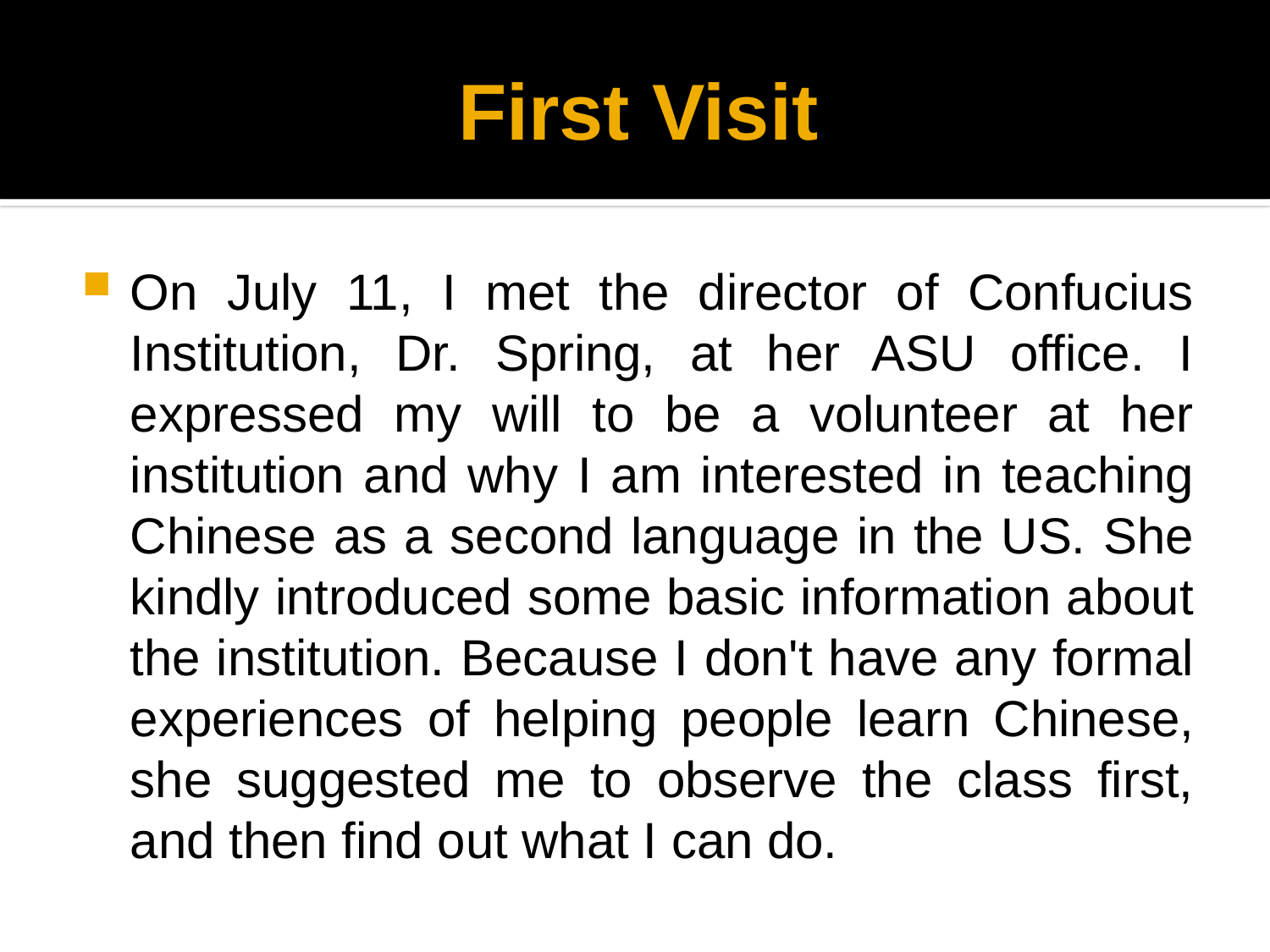

# First Visit
On July 11, I met the director of Confucius Institution, Dr. Spring, at her ASU office. I expressed my will to be a volunteer at her institution and why I am interested in teaching Chinese as a second language in the US. She kindly introduced some basic information about the institution. Because I don't have any formal experiences of helping people learn Chinese, she suggested me to observe the class first, and then find out what I can do.